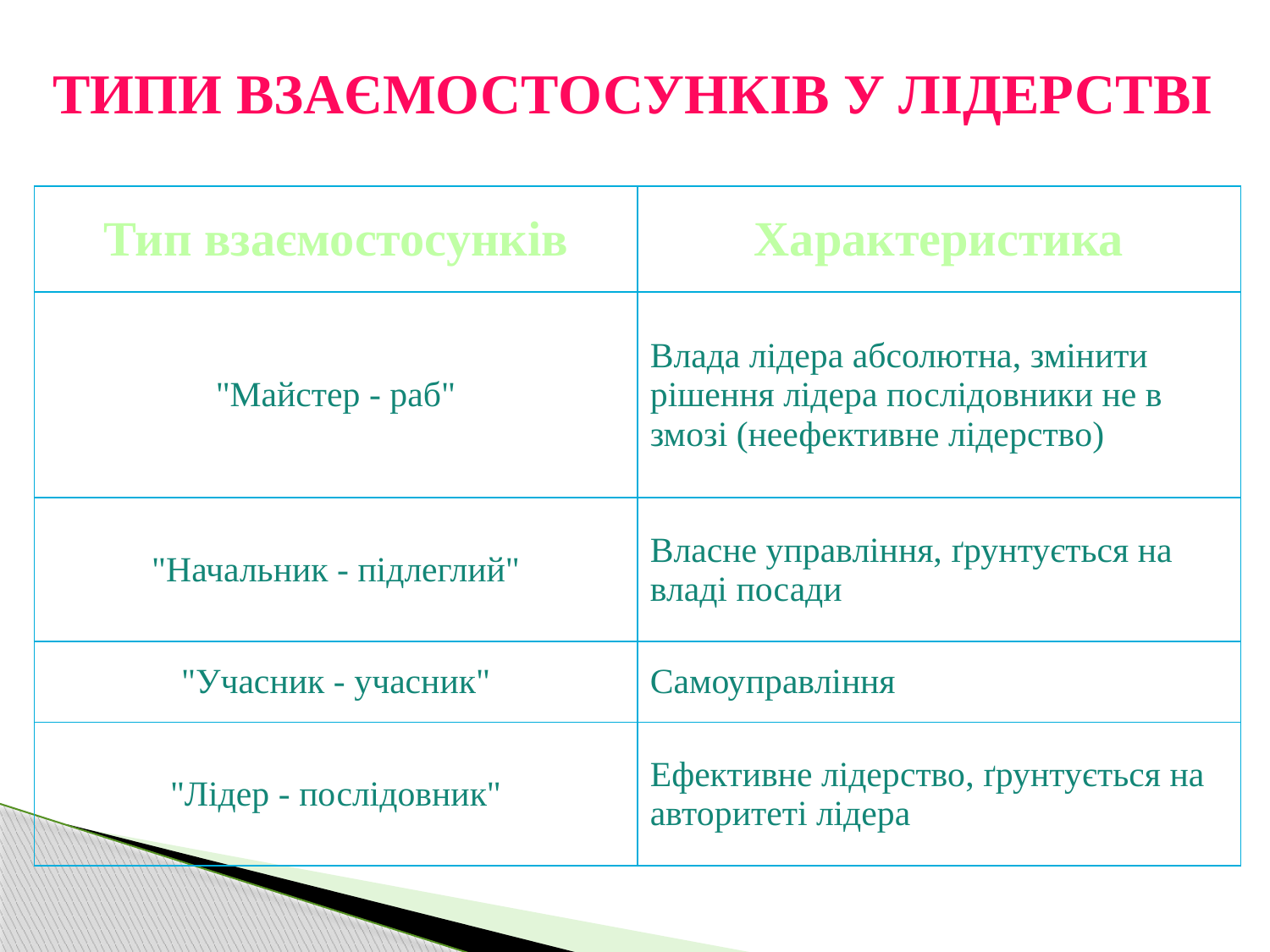

ТИПИ ВЗАЄМОСТОСУНКІВ У ЛІДЕРСТВІ
| Тип взаємостосунків | Характеристика |
| --- | --- |
| "Майстер - раб" | Влада лідера абсолютна, змінити рішення лідера послідовники не в змозі (неефективне лідерство) |
| "Начальник - підлеглий" | Власне управління, ґрунтується на владі посади |
| "Учасник - учасник" | Самоуправління |
| "Лідер - послідовник" | Ефективне лідерство, ґрунтується на авторитеті лідера |